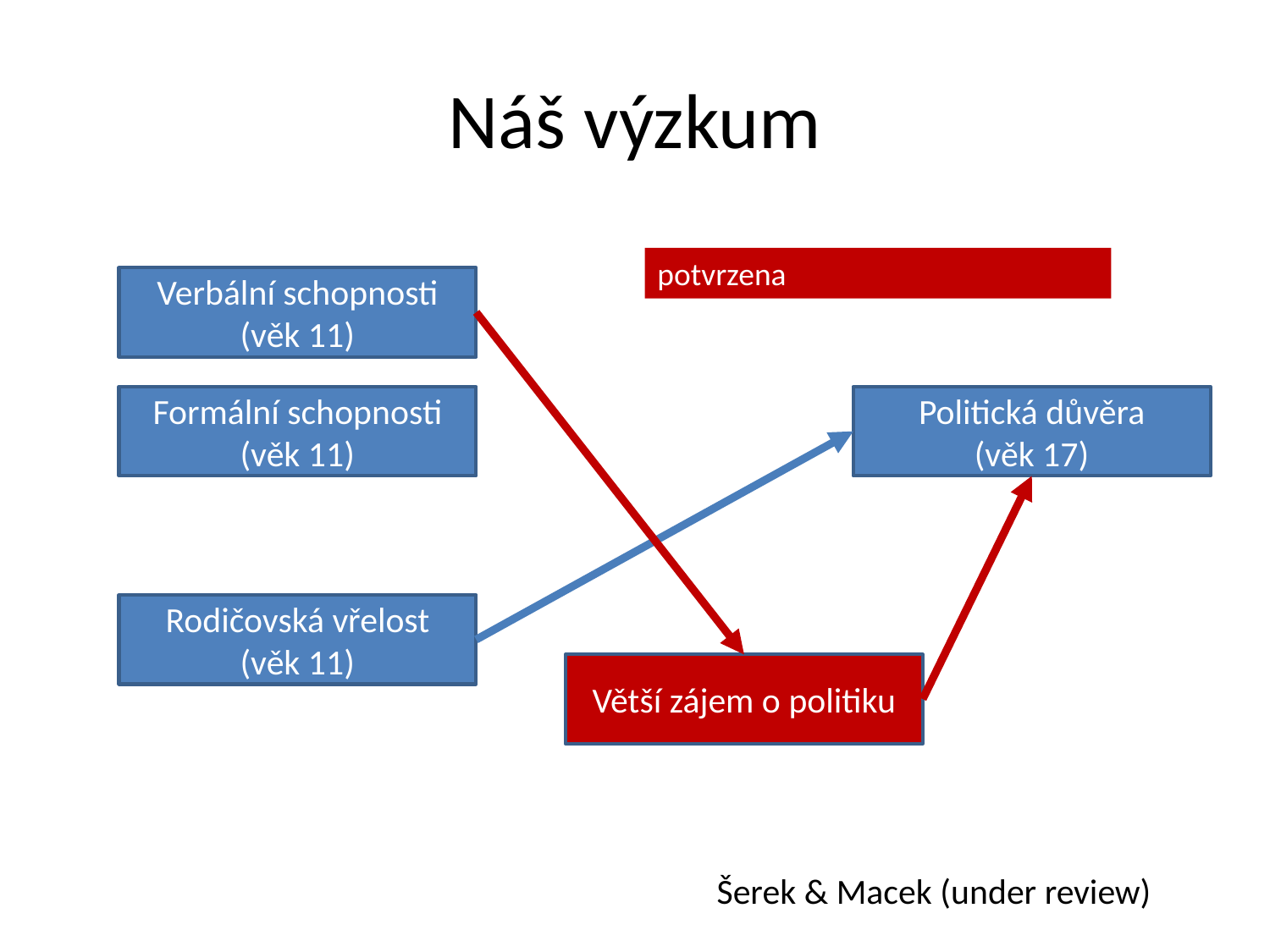

# Náš výzkum
potvrzena
Verbální schopnosti
(věk 11)
Formální schopnosti
(věk 11)
Politická důvěra
(věk 17)
Rodičovská vřelost
(věk 11)
Větší zájem o politiku
Šerek & Macek (under review)